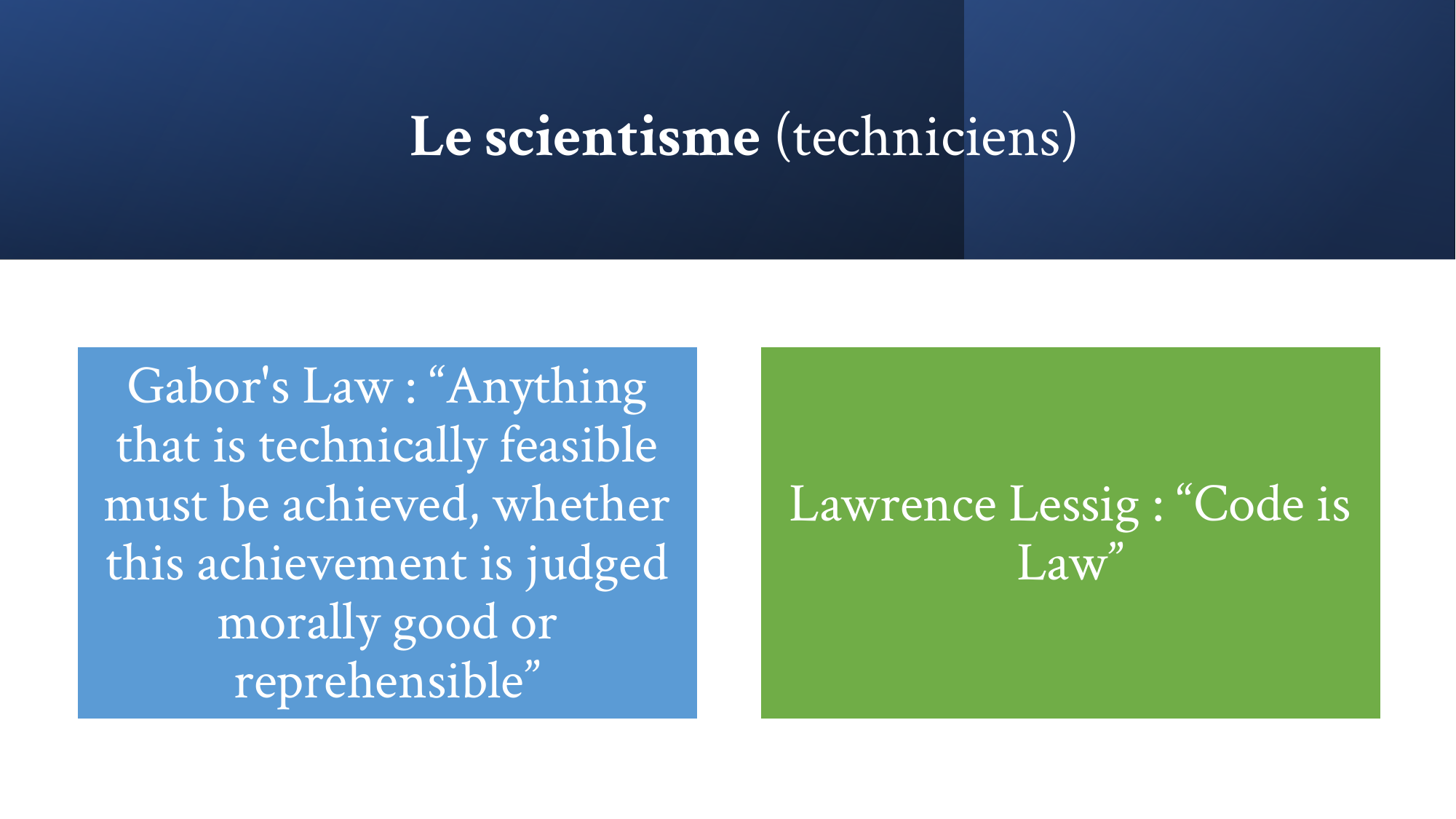

# Le scientisme (techniciens)
Gabor's Law : “Anything that is technically feasible must be achieved, whether this achievement is judged morally good or reprehensible”
Lawrence Lessig : “Code is Law”